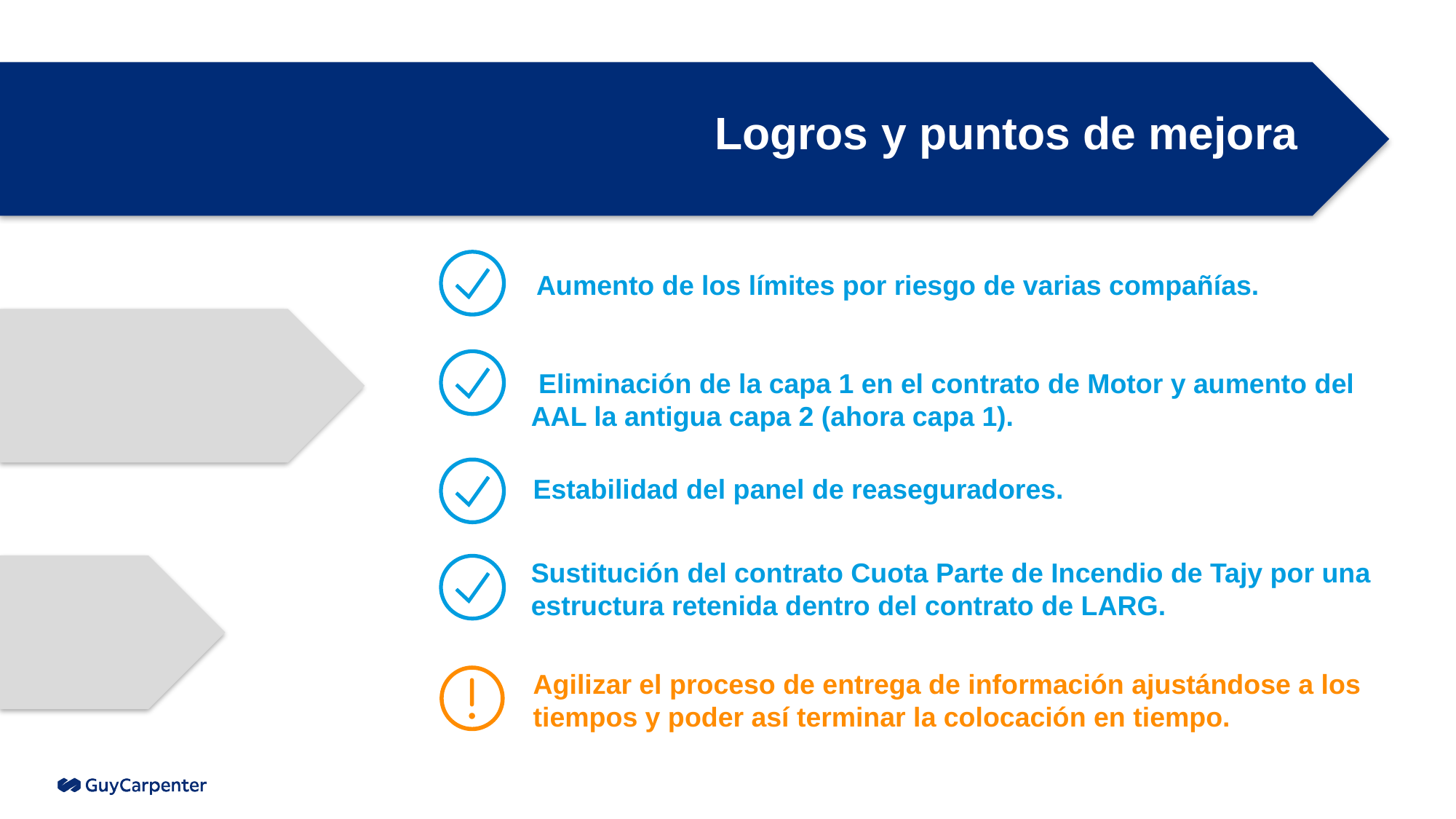

Logros y puntos de mejora

Aumento de los límites por riesgo de varias compañías.

 Eliminación de la capa 1 en el contrato de Motor y aumento del AAL la antigua capa 2 (ahora capa 1).

Estabilidad del panel de reaseguradores.

Sustitución del contrato Cuota Parte de Incendio de Tajy por una estructura retenida dentro del contrato de LARG.

Agilizar el proceso de entrega de información ajustándose a los tiempos y poder así terminar la colocación en tiempo.